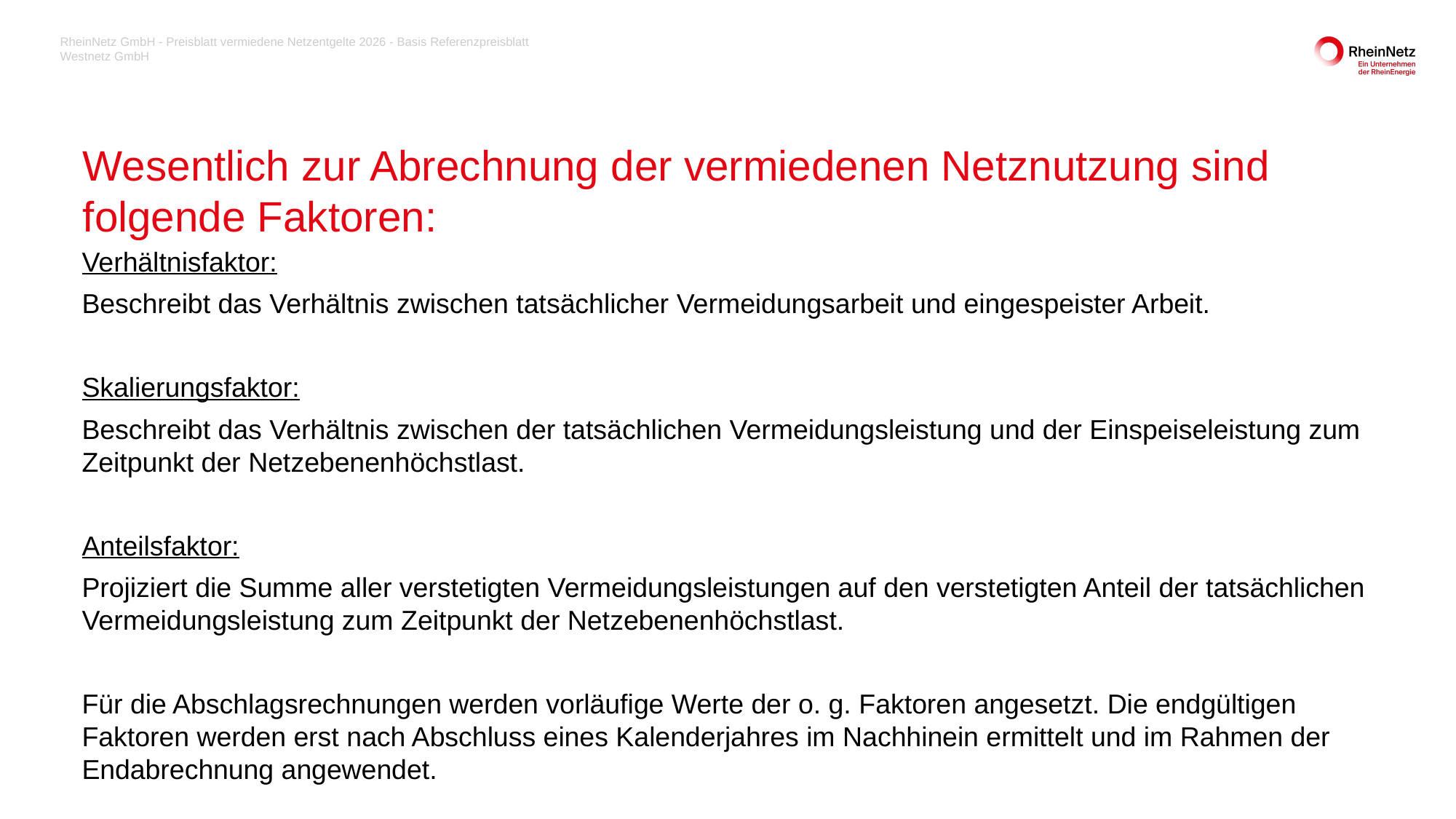

RheinNetz GmbH - Preisblatt vermiedene Netzentgelte 2026 - Basis Referenzpreisblatt Westnetz GmbH
# Wesentlich zur Abrechnung der vermiedenen Netznutzung sind folgende Faktoren:
Verhältnisfaktor:
Beschreibt das Verhältnis zwischen tatsächlicher Vermeidungsarbeit und eingespeister Arbeit.

Skalierungsfaktor:
Beschreibt das Verhältnis zwischen der tatsächlichen Vermeidungsleistung und der Einspeiseleistung zum Zeitpunkt der Netzebenenhöchstlast.

Anteilsfaktor:
Projiziert die Summe aller verstetigten Vermeidungsleistungen auf den verstetigten Anteil der tatsächlichen Vermeidungsleistung zum Zeitpunkt der Netzebenenhöchstlast.

Für die Abschlagsrechnungen werden vorläufige Werte der o. g. Faktoren angesetzt. Die endgültigen Faktoren werden erst nach Abschluss eines Kalenderjahres im Nachhinein ermittelt und im Rahmen der Endabrechnung angewendet.